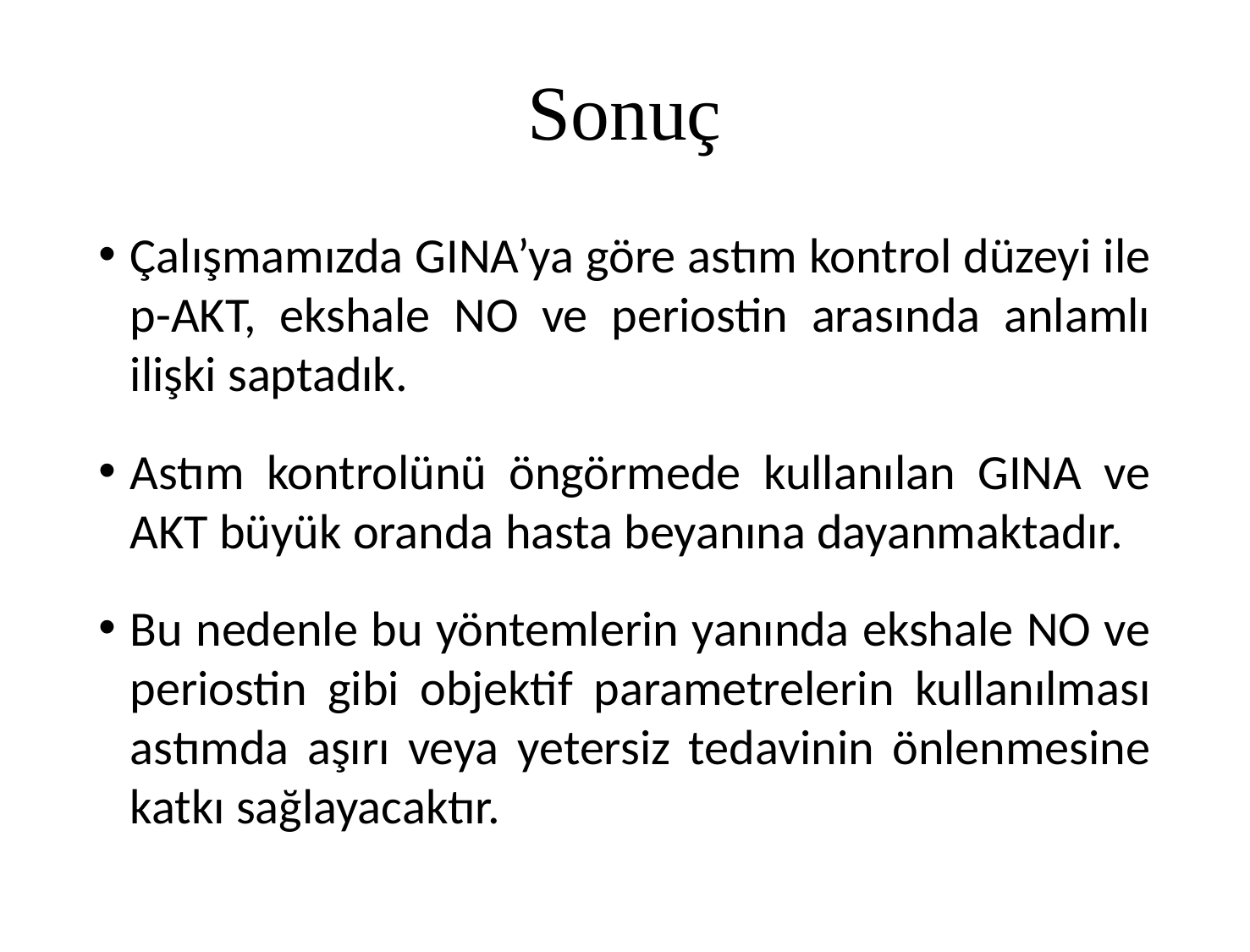

# Sonuç
Çalışmamızda GINA’ya göre astım kontrol düzeyi ile p-AKT, ekshale NO ve periostin arasında anlamlı ilişki saptadık.
Astım kontrolünü öngörmede kullanılan GINA ve AKT büyük oranda hasta beyanına dayanmaktadır.
Bu nedenle bu yöntemlerin yanında ekshale NO ve periostin gibi objektif parametrelerin kullanılması astımda aşırı veya yetersiz tedavinin önlenmesine katkı sağlayacaktır.